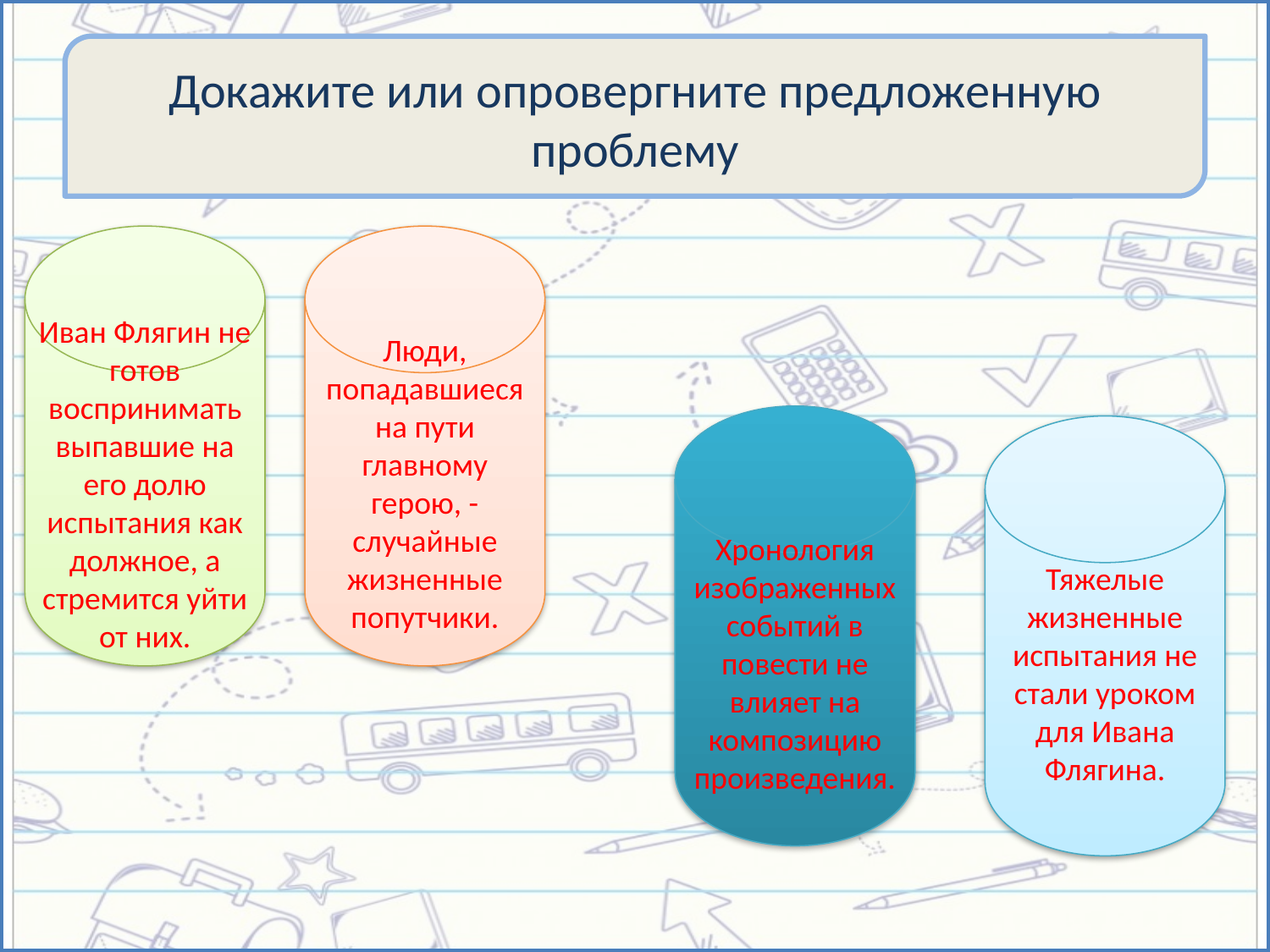

# Докажите или опровергните предложенную проблему
Иван Флягин не готов воспринимать выпавшие на его долю испытания как должное, а стремится уйти от них.
Люди, попадавшиеся на пути главному герою, - случайные жизненные попутчики.
Хронология изображенных событий в повести не влияет на композицию произведения.
Тяжелые жизненные испытания не стали уроком для Ивана Флягина.